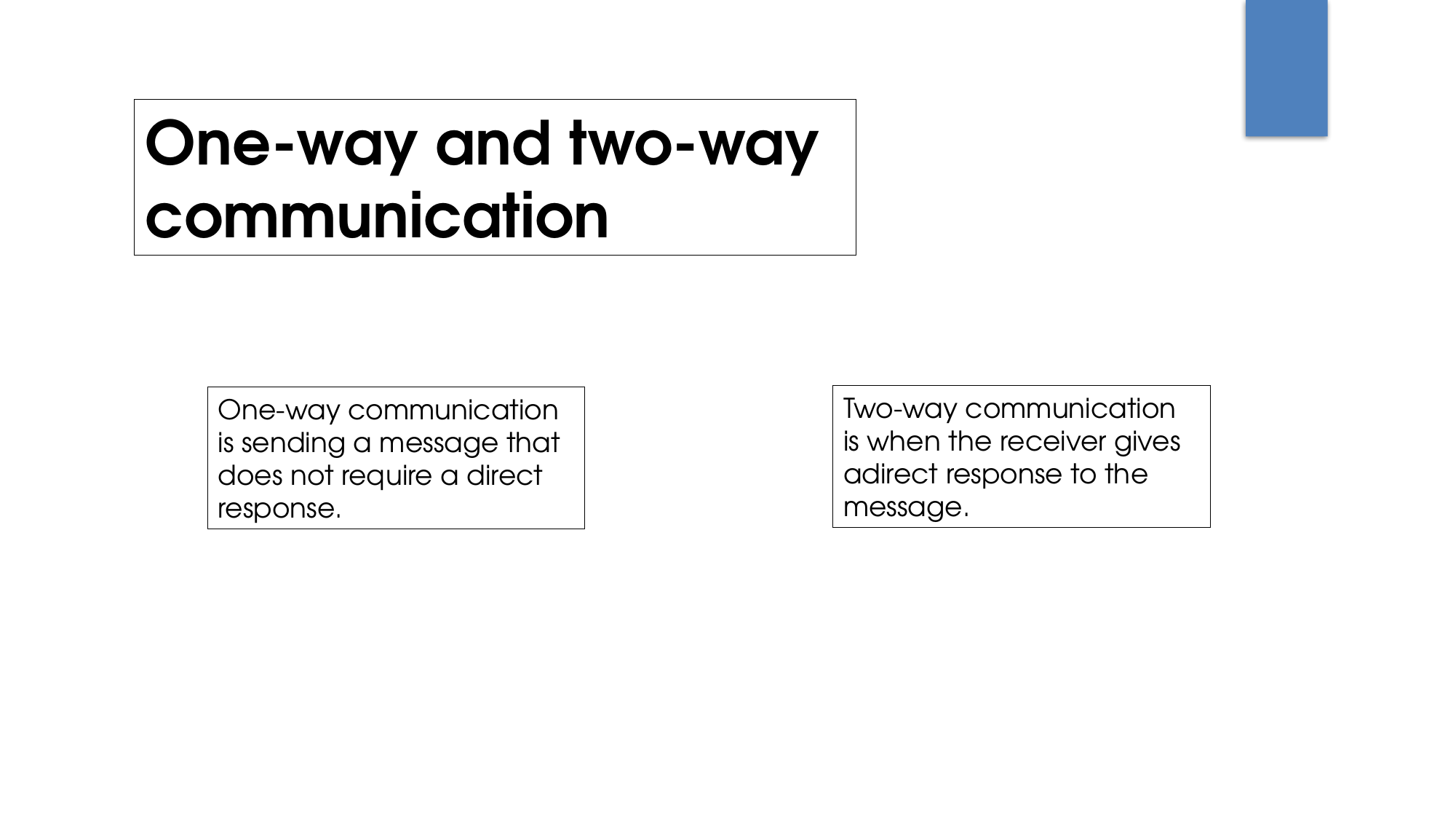

One-way and two-way
communication
Two-way communication is when the receiver gives adirect response to the message.
One-way communication is sending a message that does not require a direct response.